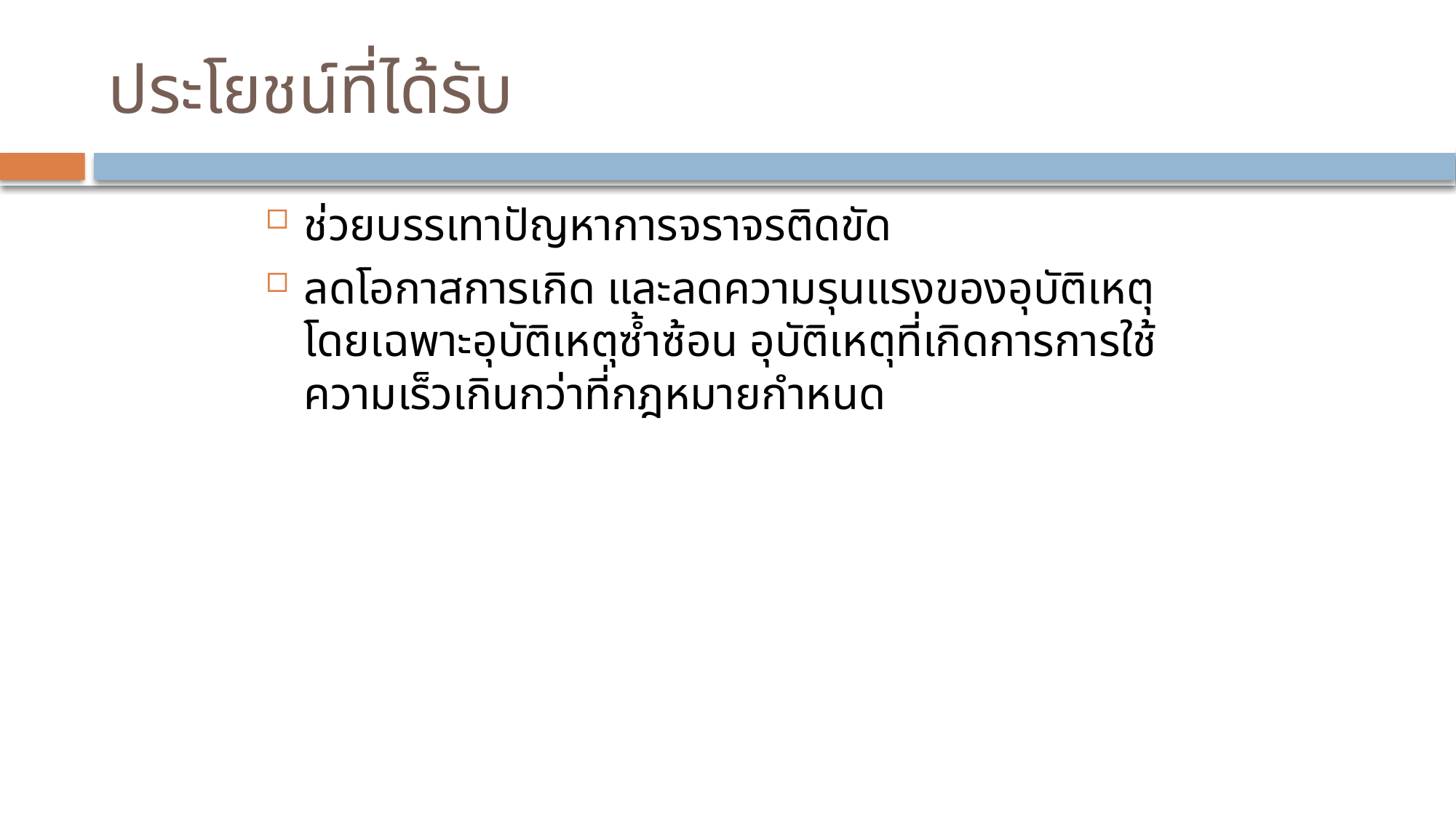

# ประโยชน์ที่ได้รับ
ช่วยบรรเทาปัญหาการจราจรติดขัด
ลดโอกาสการเกิด และลดความรุนแรงของอุบัติเหตุ โดยเฉพาะอุบัติเหตุซ้ำซ้อน อุบัติเหตุที่เกิดการการใช้ความเร็วเกินกว่าที่กฎหมายกำหนด